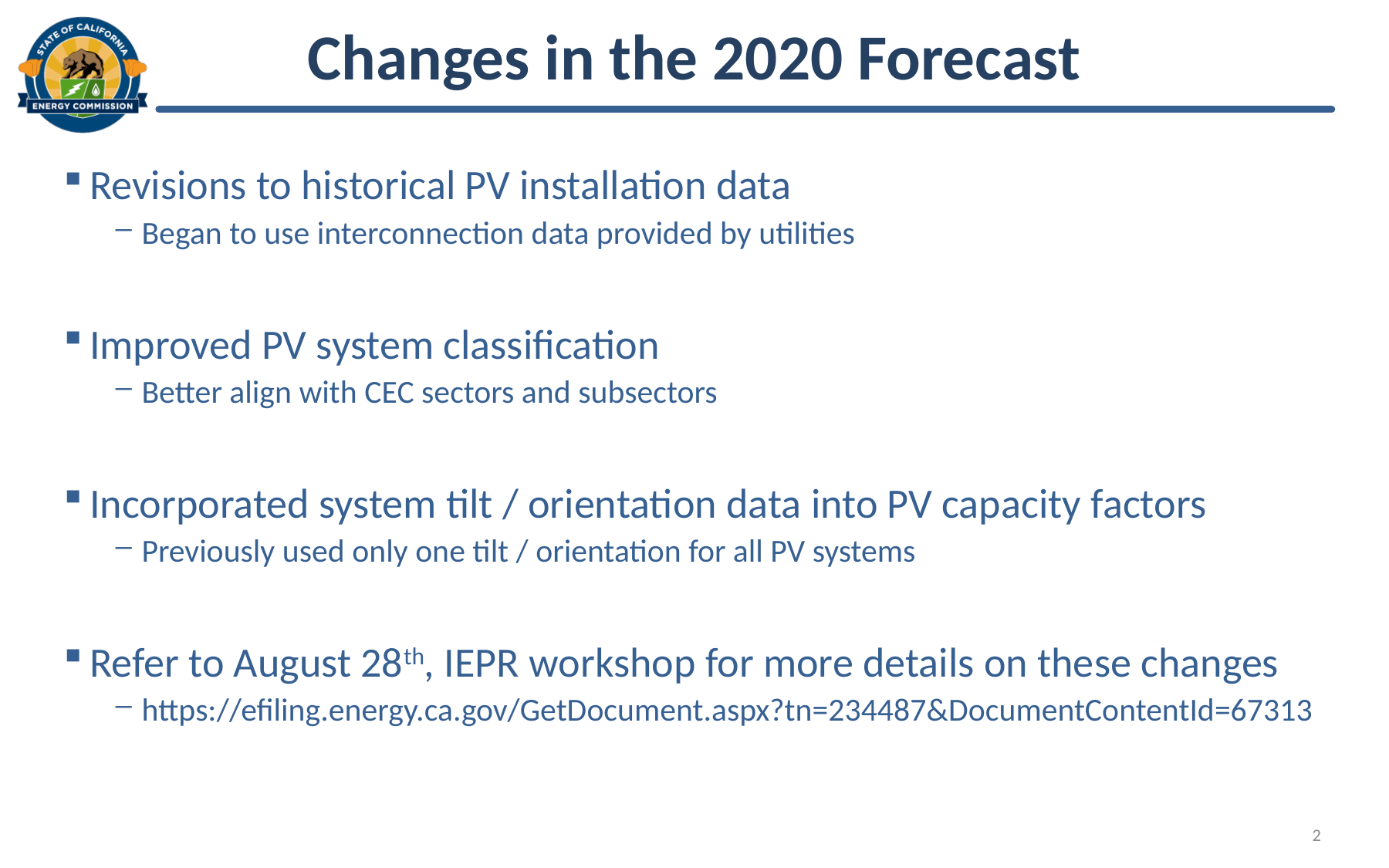

# Changes in the 2020 Forecast
Revisions to historical PV installation data
Began to use interconnection data provided by utilities

Improved PV system classification
Better align with CEC sectors and subsectors

Incorporated system tilt / orientation data into PV capacity factors
Previously used only one tilt / orientation for all PV systems

Refer to August 28th, IEPR workshop for more details on these changes
https://efiling.energy.ca.gov/GetDocument.aspx?tn=234487&DocumentContentId=67313
2